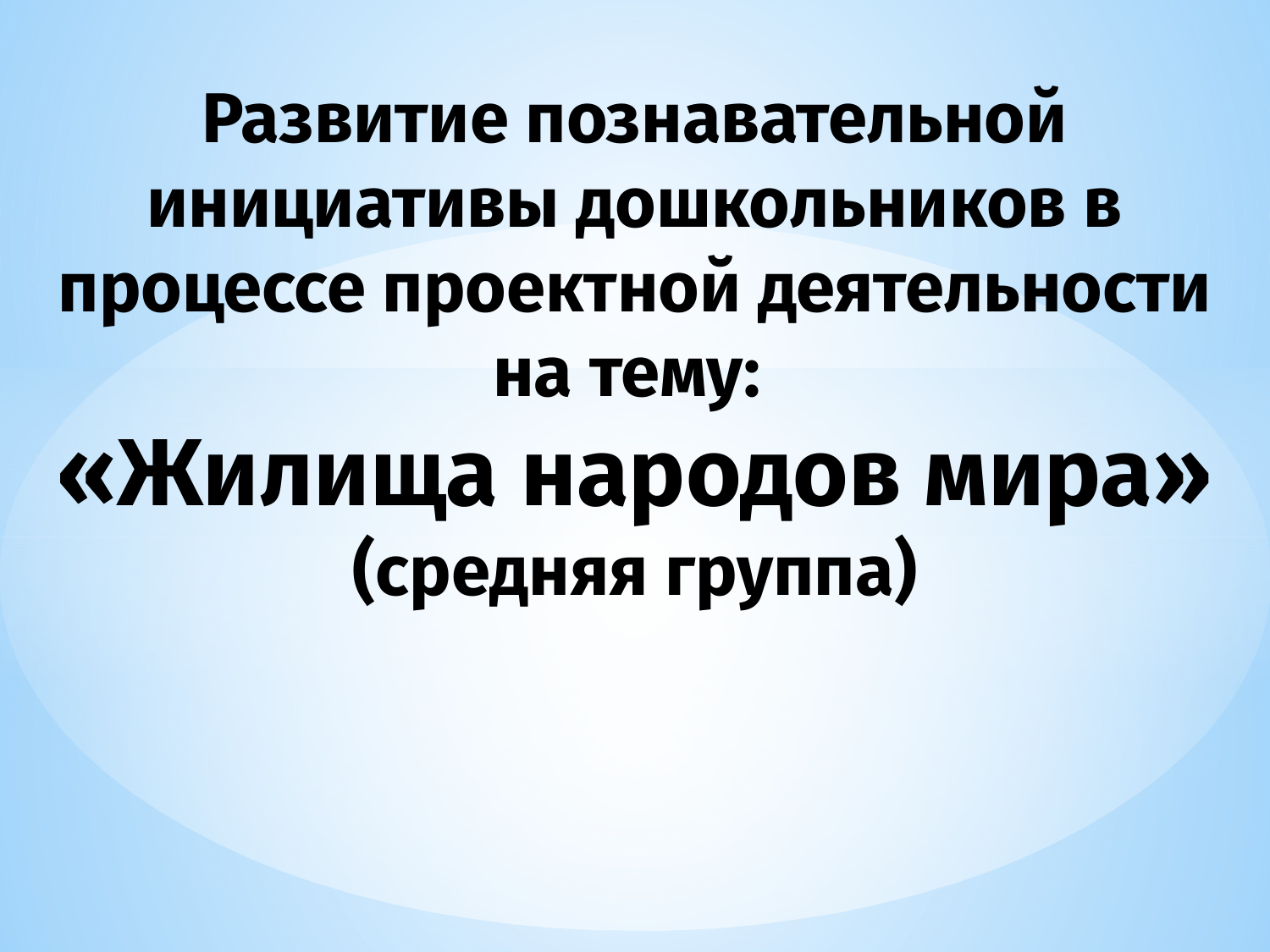

Развитие познавательной инициативы дошкольников в процессе проектной деятельности на тему:
«Жилища народов мира»
(средняя группа)